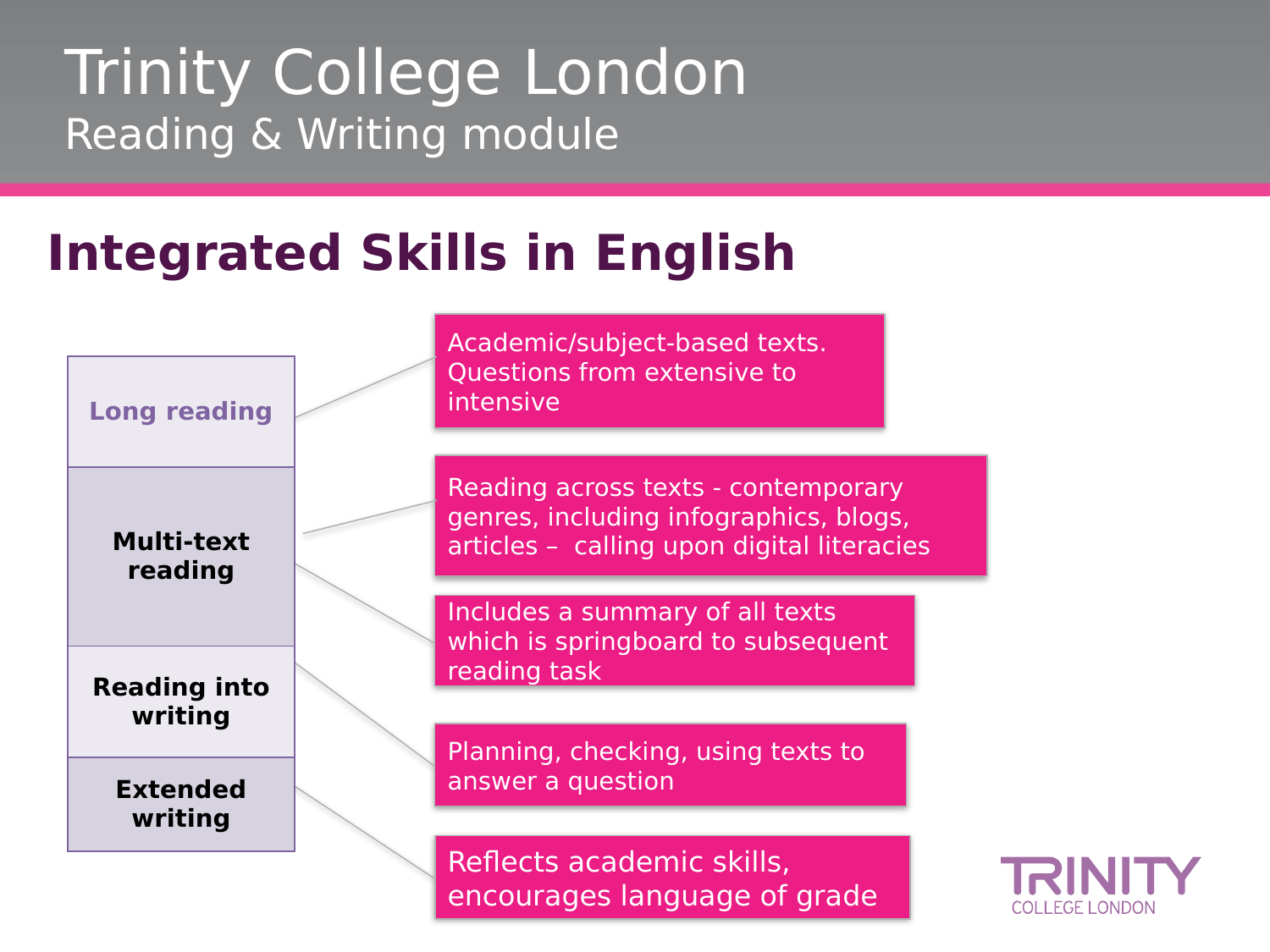

# Trinity College London Reading & Writing module
Integrated Skills in English
Academic/subject-based texts. Questions from extensive to intensive
| Long reading |
| --- |
| Multi-text reading |
| Reading into writing |
| Extended writing |
Reading across texts - contemporary genres, including infographics, blogs, articles –  calling upon digital literacies
Includes a summary of all texts which is springboard to subsequent reading task
Planning, checking, using texts to answer a question
Reflects academic skills, encourages language of grade